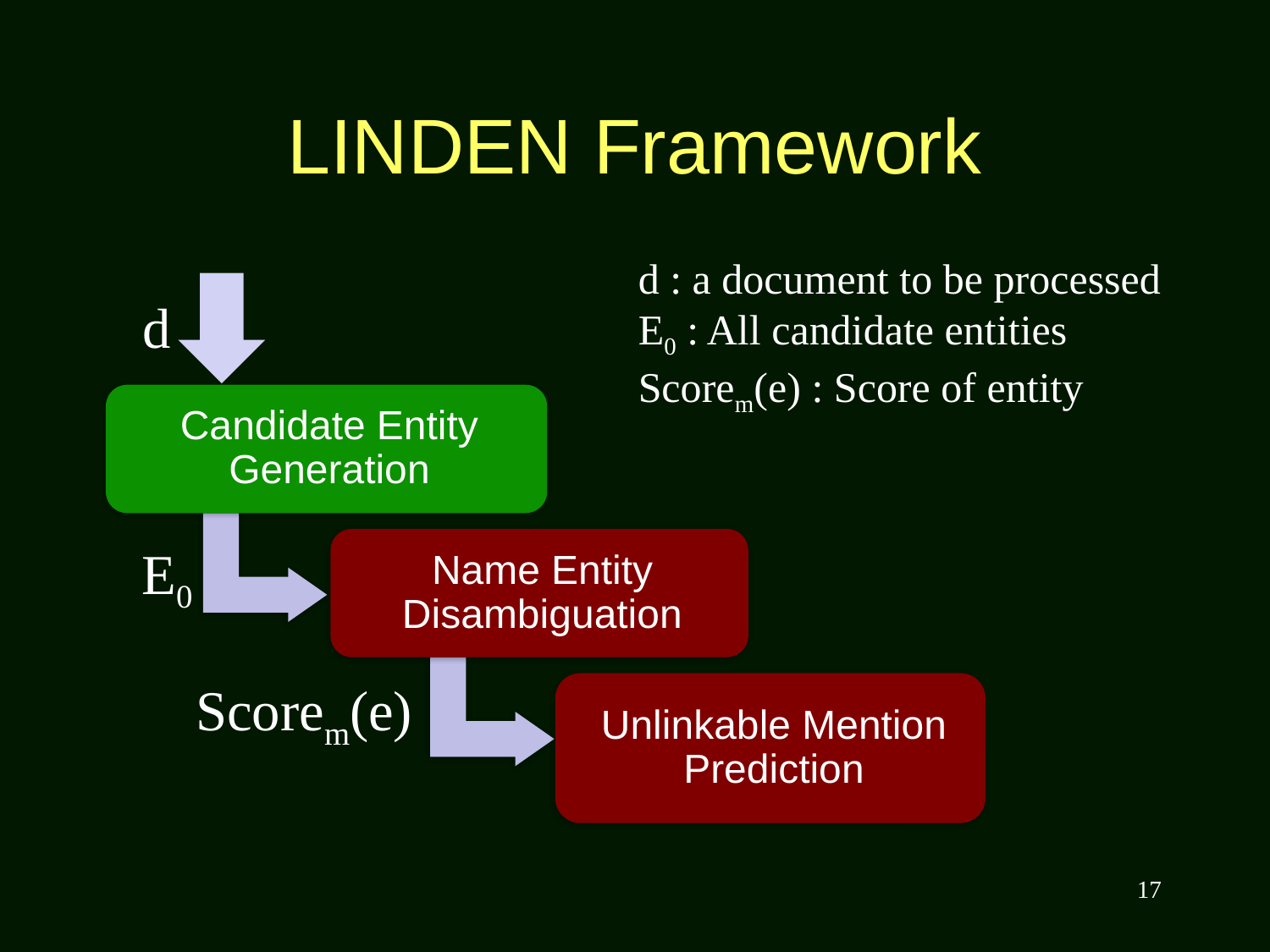

# LINDEN Framework
d : a document to be processed
E0 : All candidate entities
Scorem(e) : Score of entity

d
Candidate Entity Generation
Name Entity Disambiguation
Unlinkable Mention Prediction
E0
Scorem(e)
17